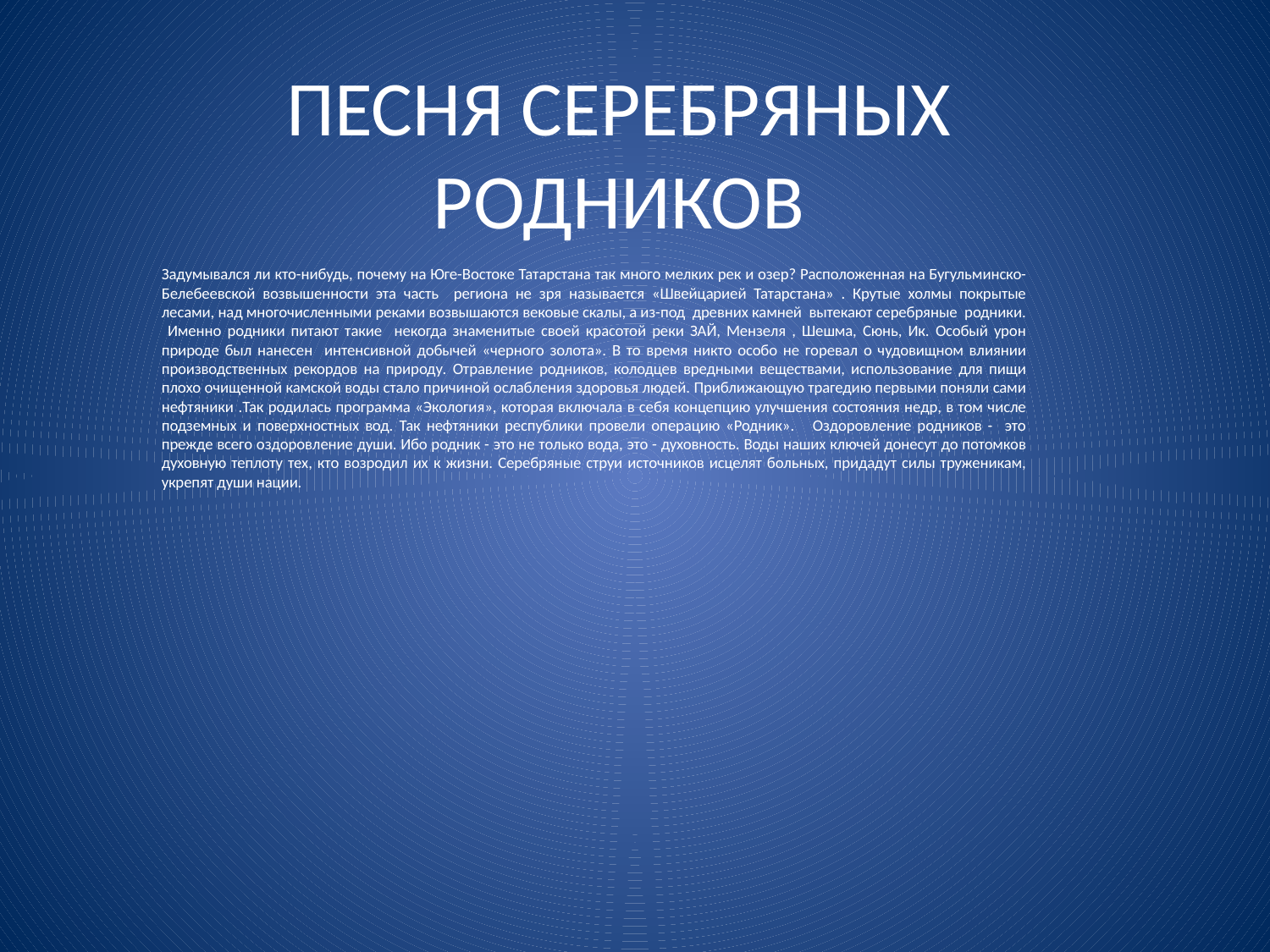

# ПЕСНЯ СЕРЕБРЯНЫХ РОДНИКОВ
Задумывался ли кто-нибудь, почему на Юге-Востоке Татарстана так много мелких рек и озер? Расположенная на Бугульминско-Белебеевской возвышенности эта часть  региона не зря называется «Швейцарией Татарстана» . Крутые холмы покрытые лесами, над многочисленными реками возвышаются вековые скалы, а из-под  древних камней  вытекают серебряные  родники.  Именно родники питают такие  некогда знаменитые своей красотой реки ЗАЙ, Мензеля , Шешма, Сюнь, Ик. Особый урон природе был нанесен  интенсивной добычей «черного золота». В то время никто особо не горевал о чудовищном влиянии производственных рекордов на природу. Отравление родников, колодцев вредными веществами, использование для пищи плохо очищенной камской воды стало причиной ослабления здоровья людей. Приближающую трагедию первыми поняли сами нефтяники .Так родилась программа «Экология», которая включала в себя концепцию улучшения состояния недр, в том числе подземных и поверхностных вод. Так нефтяники республики провели операцию «Родник».   Оздоровление родников -  это прежде всего оздоровление души. Ибо родник - это не только вода, это - духовность. Воды наших ключей донесут до потомков духовную теплоту тех, кто возродил их к жизни. Серебряные струи источников исцелят больных, придадут силы труженикам, укрепят души нации.